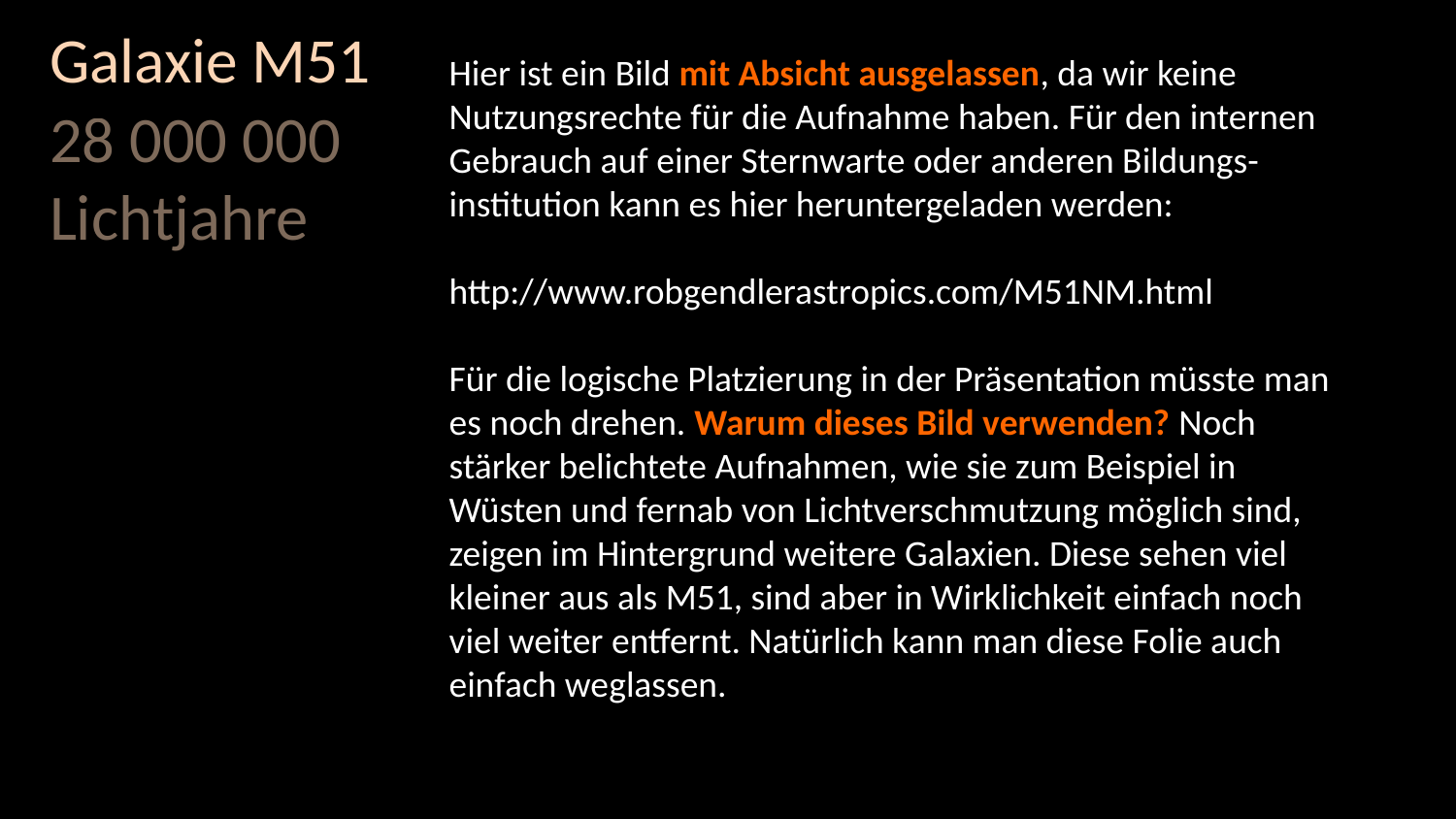

# Galaxie M51
Hier ist ein Bild mit Absicht ausgelassen, da wir keine Nutzungsrechte für die Aufnahme haben. Für den internen Gebrauch auf einer Sternwarte oder anderen Bildungs-institution kann es hier heruntergeladen werden:

http://www.robgendlerastropics.com/M51NM.html

Für die logische Platzierung in der Präsentation müsste man es noch drehen. Warum dieses Bild verwenden? Noch stärker belichtete Aufnahmen, wie sie zum Beispiel in Wüsten und fernab von Lichtverschmutzung möglich sind, zeigen im Hintergrund weitere Galaxien. Diese sehen viel kleiner aus als M51, sind aber in Wirklichkeit einfach noch viel weiter entfernt. Natürlich kann man diese Folie auch einfach weglassen.

28 000 000 Lichtjahre